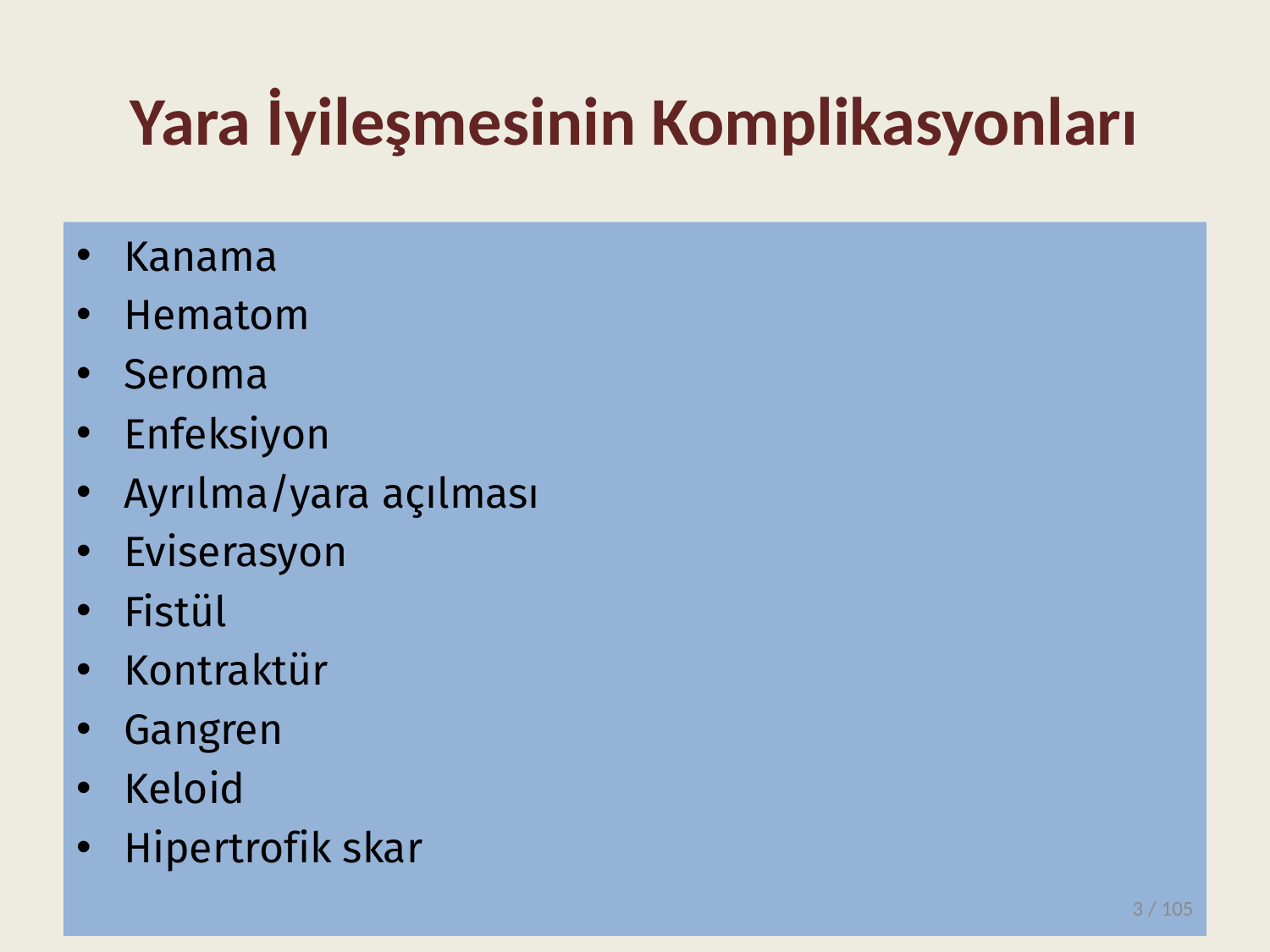

# Yara İyileşmesinin Komplikasyonları
Kanama
Hematom
Seroma
Enfeksiyon
Ayrılma/yara açılması
Eviserasyon
Fistül
Kontraktür
Gangren
Keloid
Hipertrofik skar

3 / 105